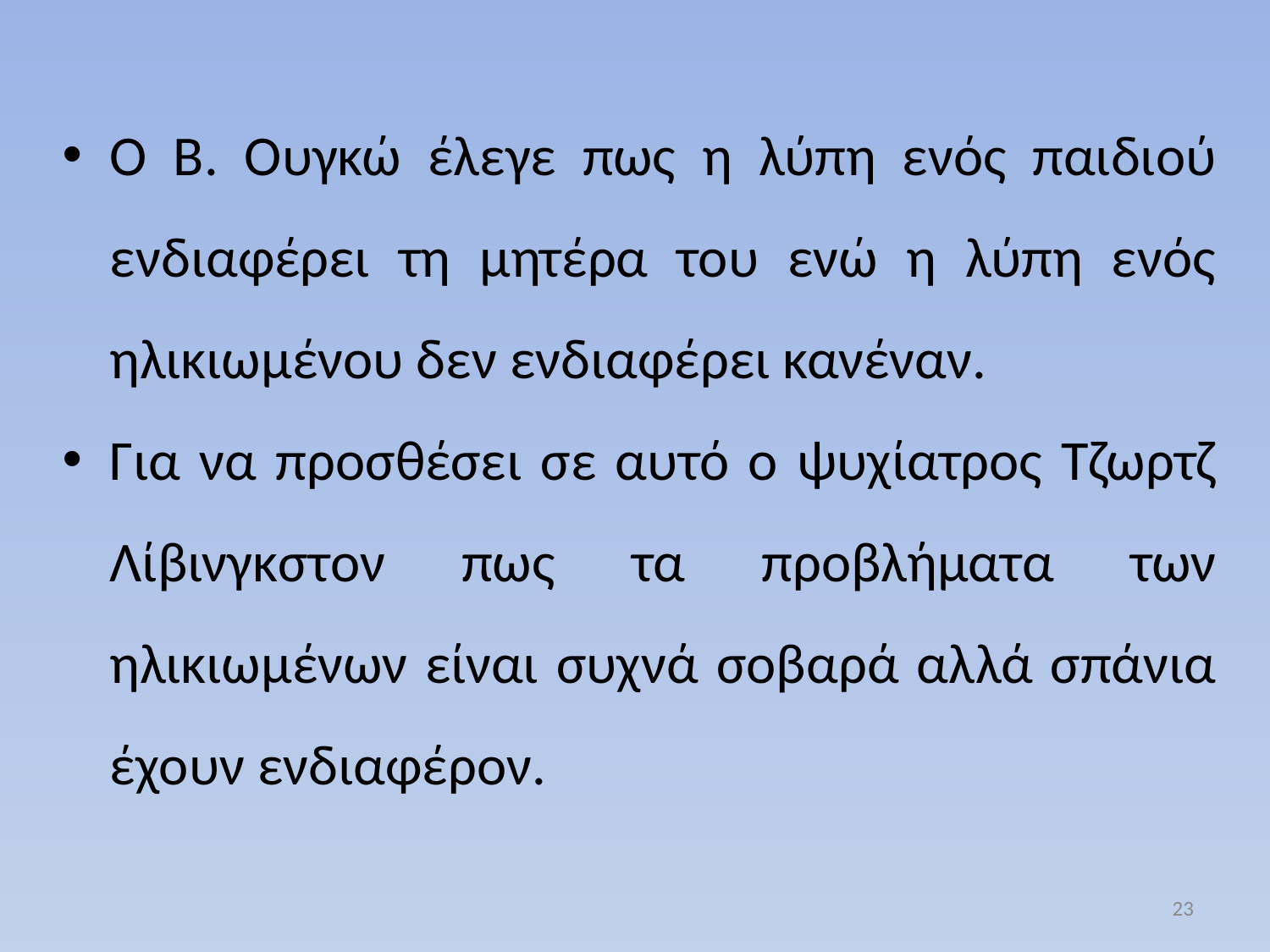

Ο Β. Ουγκώ έλεγε πως η λύπη ενός παιδιού ενδιαφέρει τη μητέρα του ενώ η λύπη ενός ηλικιωμένου δεν ενδιαφέρει κανέναν.
Για να προσθέσει σε αυτό ο ψυχίατρος Τζωρτζ Λίβινγκστον πως τα προβλήματα των ηλικιωμένων είναι συχνά σοβαρά αλλά σπάνια έχουν ενδιαφέρον.

23